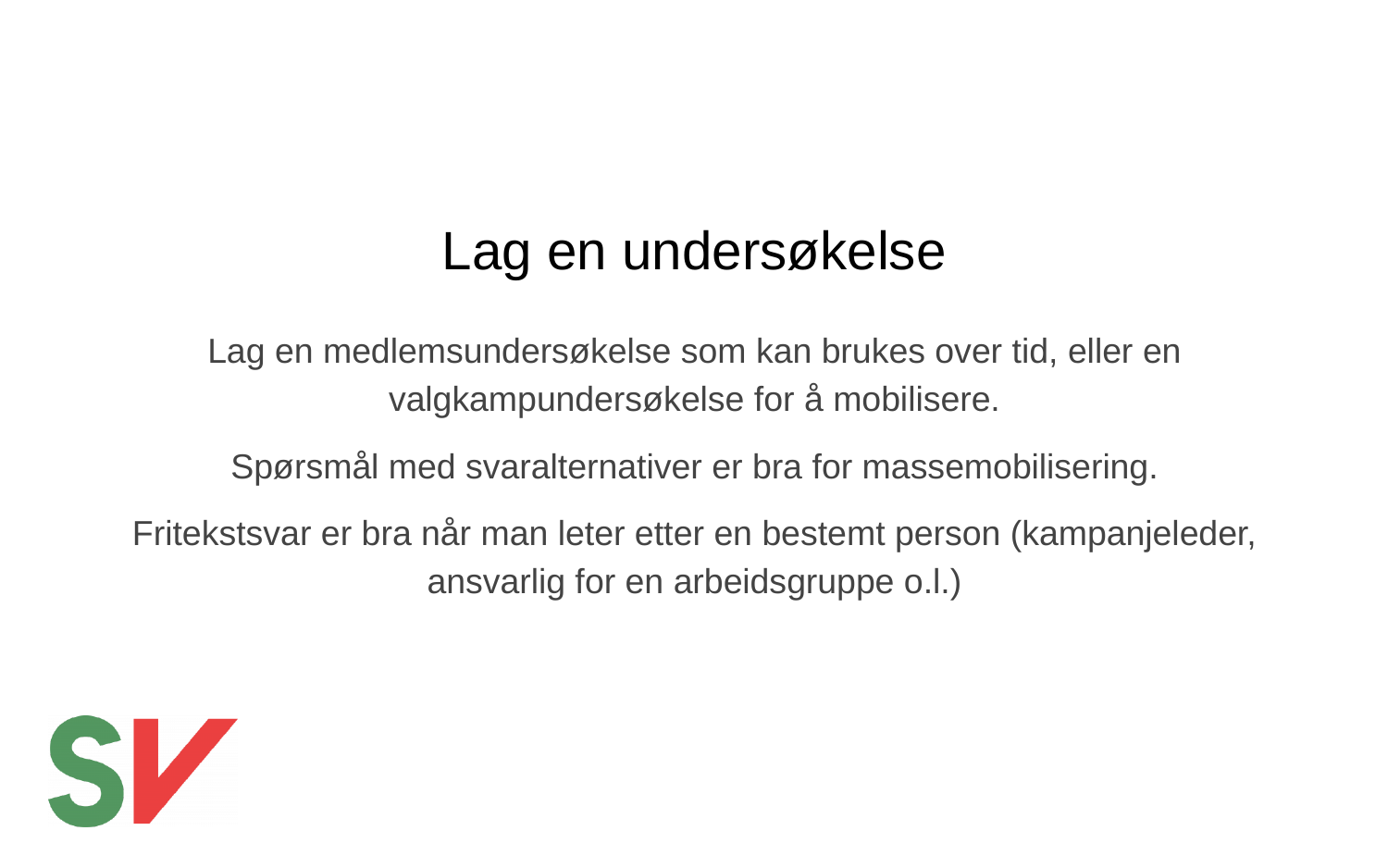

# Lag en undersøkelse
Lag en medlemsundersøkelse som kan brukes over tid, eller en valgkampundersøkelse for å mobilisere.
Spørsmål med svaralternativer er bra for massemobilisering.
Fritekstsvar er bra når man leter etter en bestemt person (kampanjeleder, ansvarlig for en arbeidsgruppe o.l.)